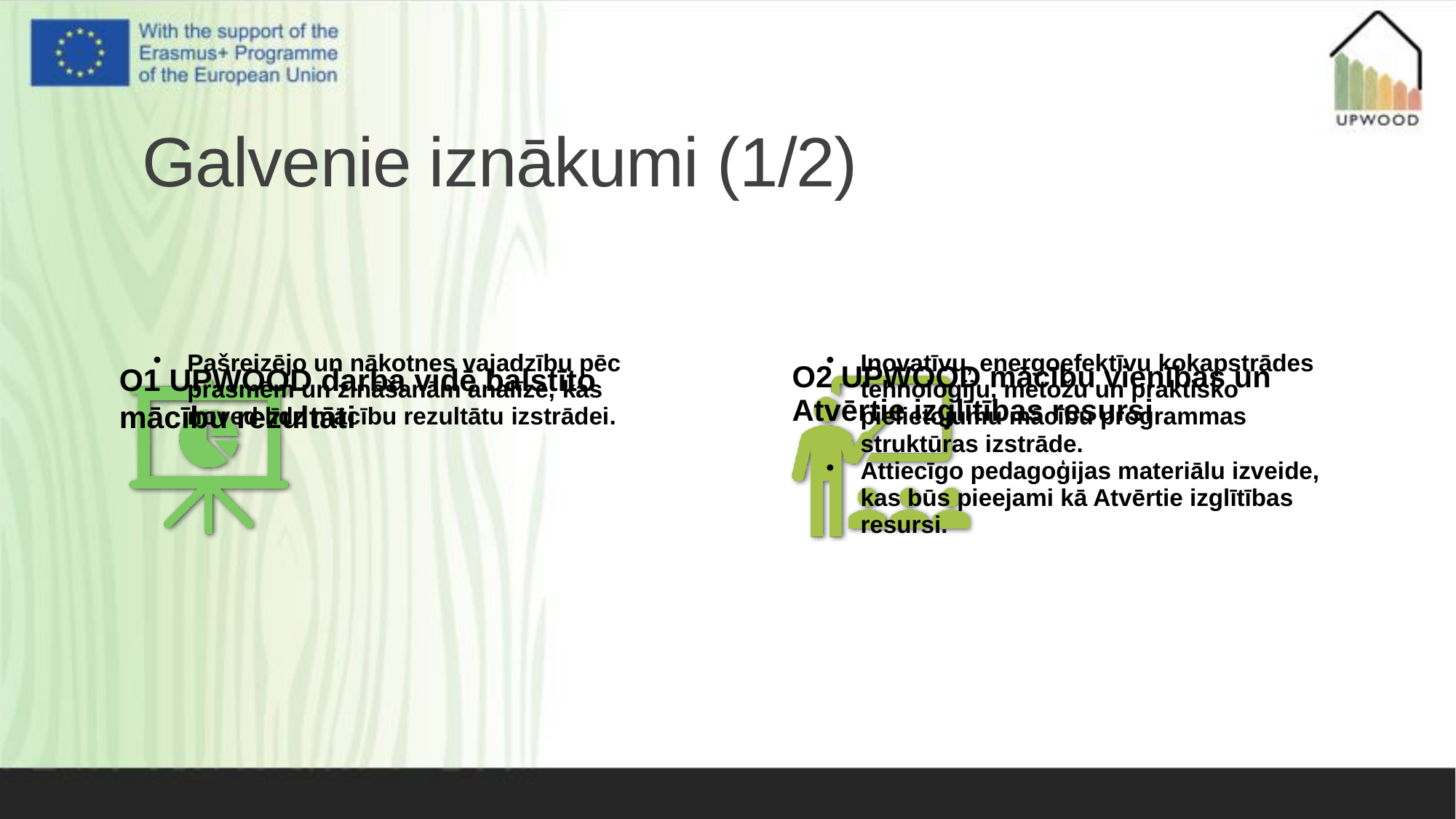

# Galvenie iznākumi (1/2)
Atvērtie izglītības resursi
Attiecīgo pedagoģijas materiālu izveide, kas būs pieejami kā Atvērtie izglītības resursi.